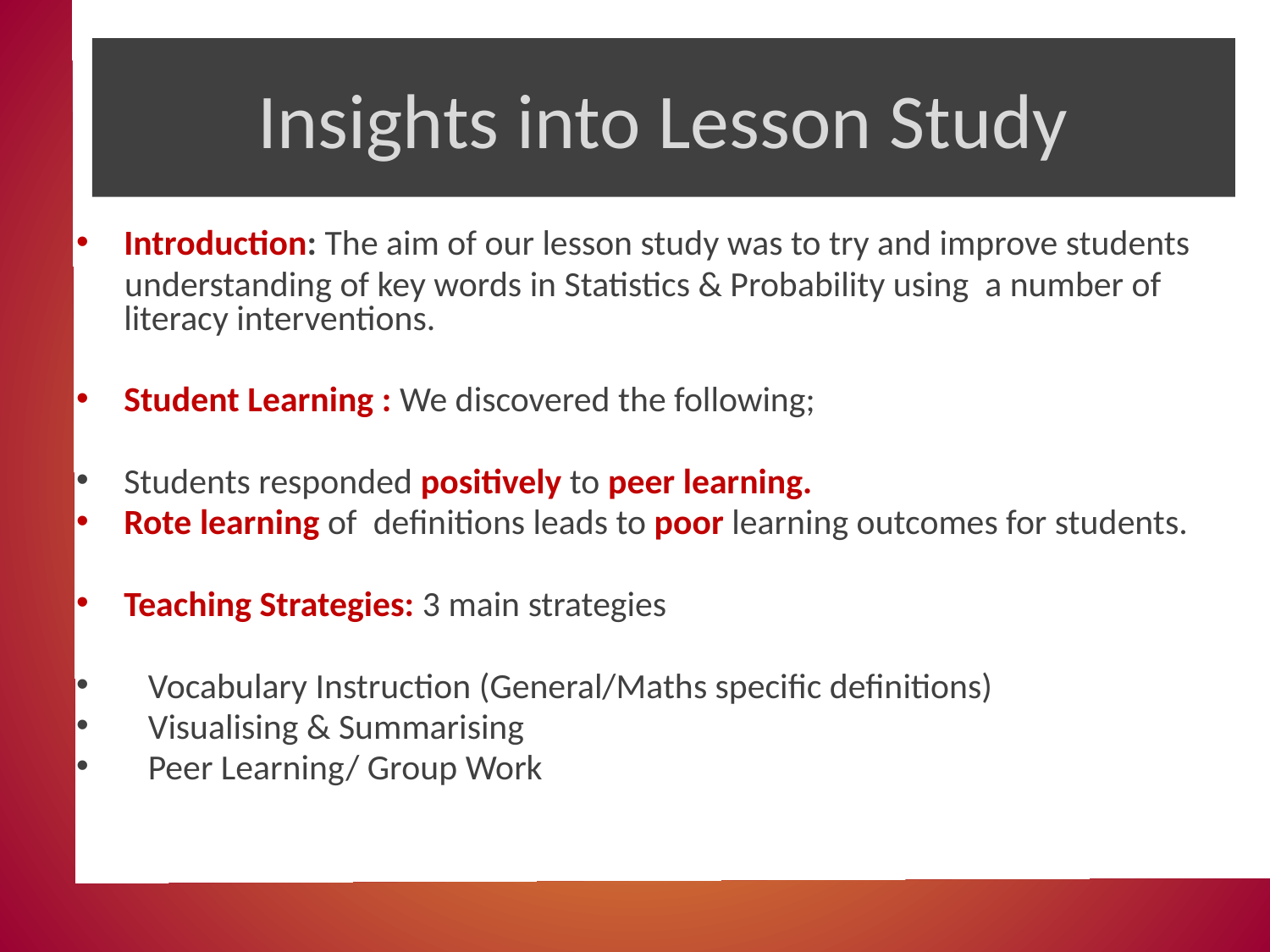

# Insights into Lesson Study
Introduction: The aim of our lesson study was to try and improve students
      understanding of key words in Statistics & Probability using  a number of literacy interventions.

Student Learning : We discovered the following;

Students responded positively to peer learning.
Rote learning of  definitions leads to poor learning outcomes for students.

Teaching Strategies: 3 main strategies

   Vocabulary Instruction (General/Maths specific definitions)
   Visualising & Summarising
   Peer Learning/ Group Work